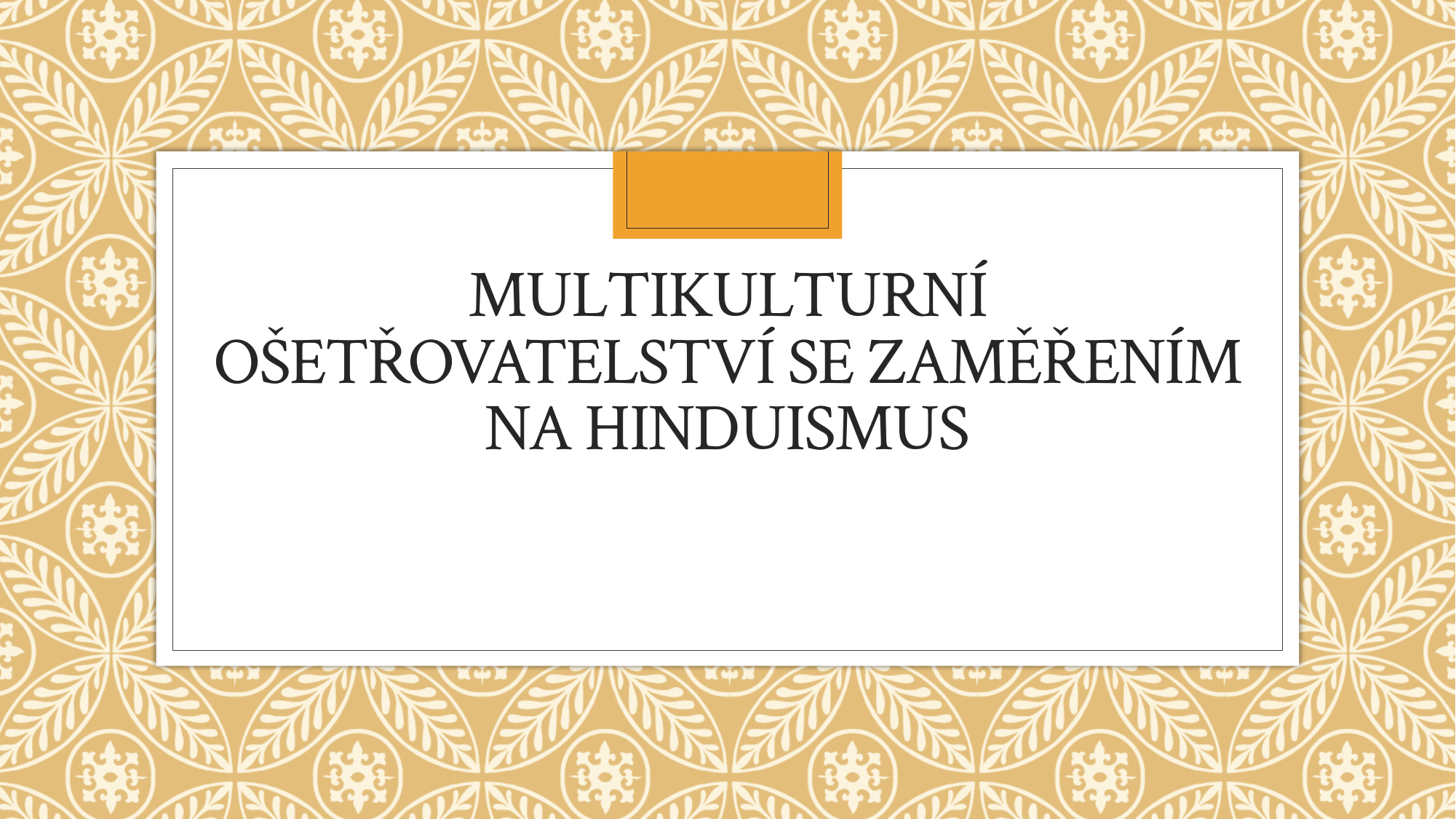

# MULTIKULTURNÍ OŠETŘOVATELSTVÍ SE ZAMĚŘENÍM NA HINDUISMUS